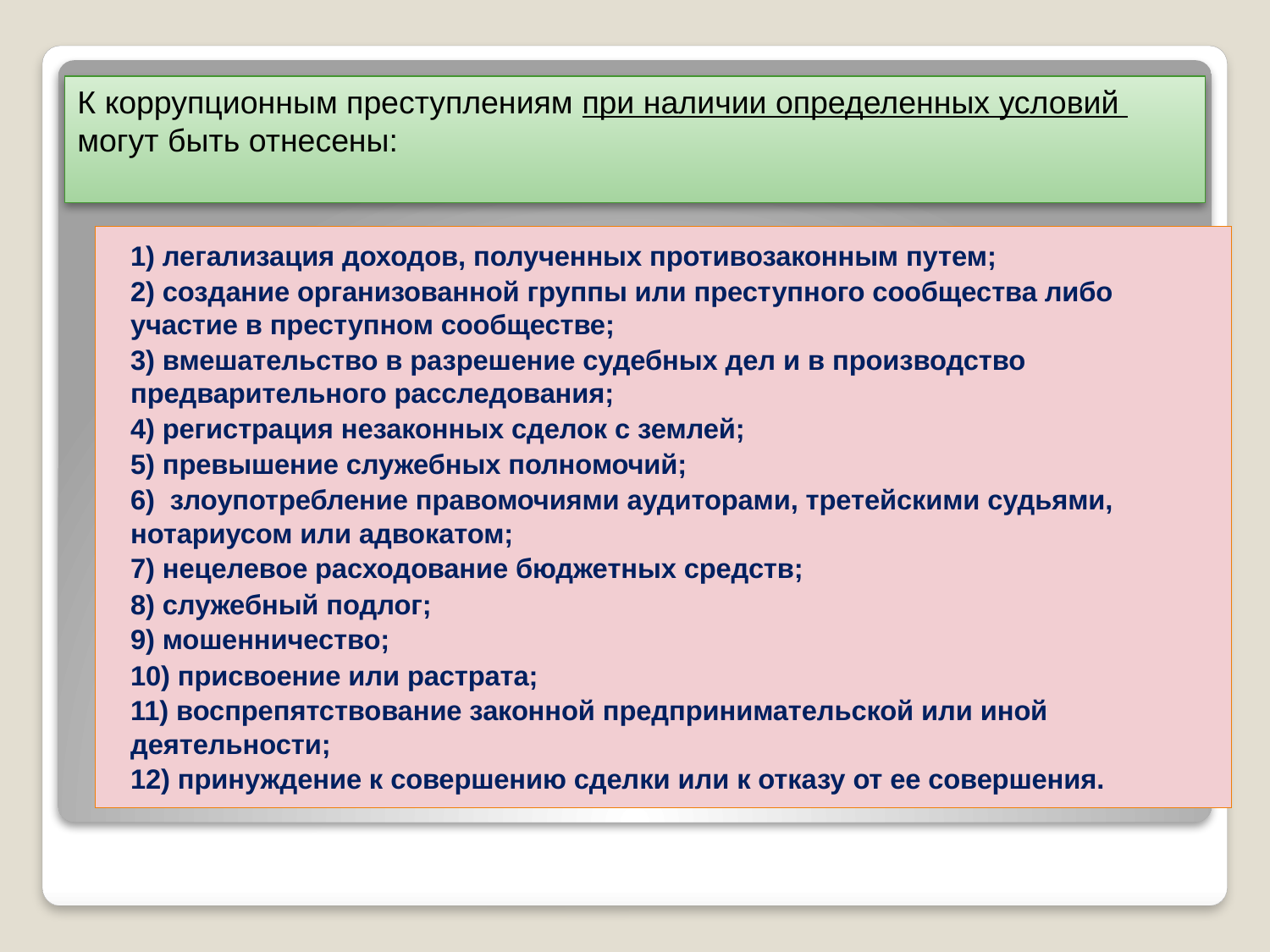

К коррупционным преступлениям при наличии определенных условий
могут быть отнесены:
#
1) легализация доходов, полученных противозаконным путем;
2) создание организованной группы или преступного сообщества либо участие в преступном сообществе;
3) вмешательство в разрешение судебных дел и в производство предварительного расследования;
4) регистрация незаконных сделок с землей;
5) превышение служебных полномочий;
6)  злоупотребление правомочиями аудиторами, третейскими судьями, нотариусом или адвокатом;
7) нецелевое расходование бюджетных средств;
8) служебный подлог;
9) мошенничество;
10) присвоение или растрата;
11) воспрепятствование законной предпринимательской или иной деятельности;
12) принуждение к совершению сделки или к отказу от ее совершения.